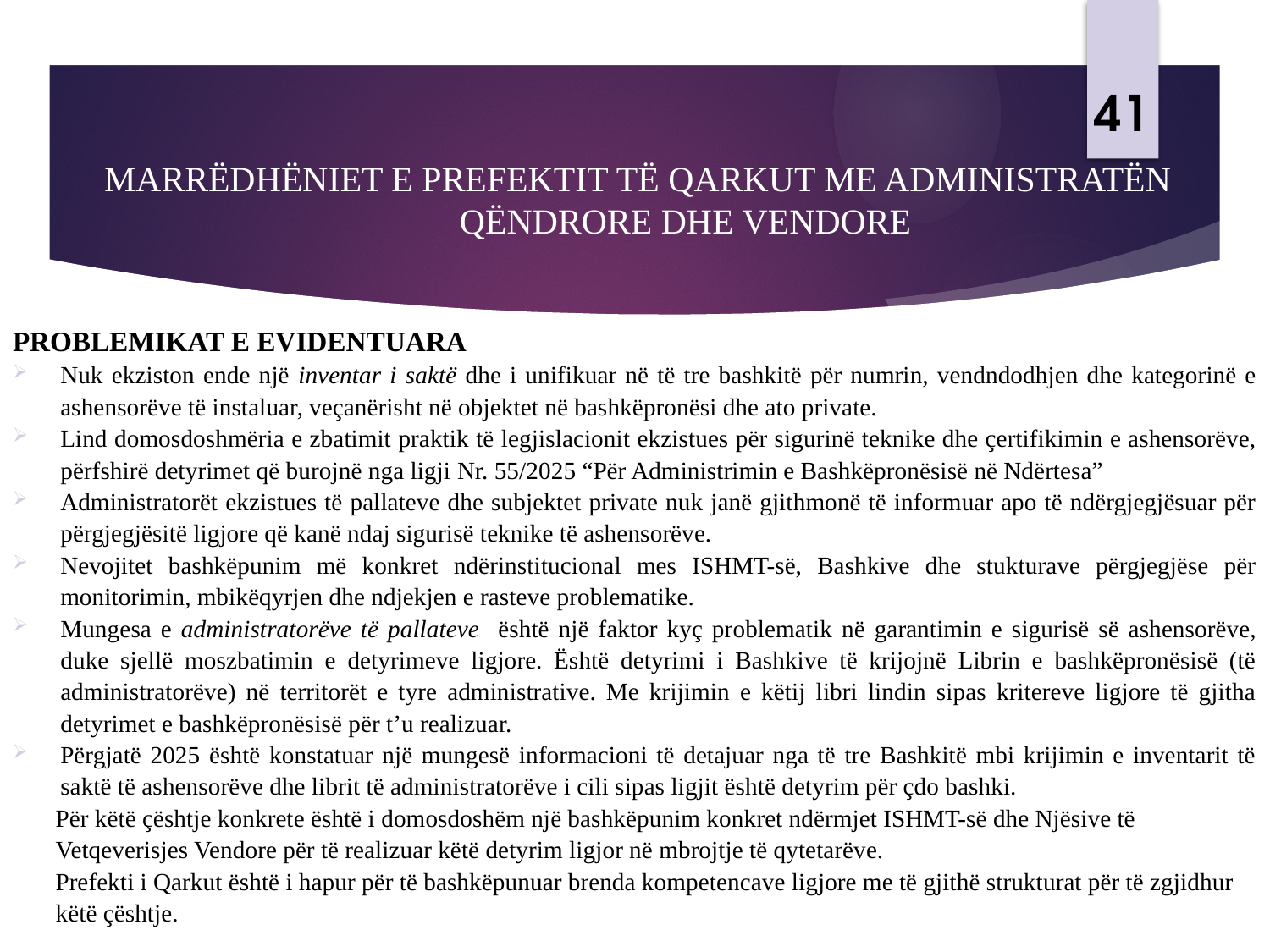

41
# MARRËDHËNIET E PREFEKTIT TË QARKUT ME ADMINISTRATËN QËNDRORE DHE VENDORE
PROBLEMIKAT E EVIDENTUARA
Nuk ekziston ende një inventar i saktë dhe i unifikuar në të tre bashkitë për numrin, vendndodhjen dhe kategorinë e ashensorëve të instaluar, veçanërisht në objektet në bashkëpronësi dhe ato private.
Lind domosdoshmëria e zbatimit praktik të legjislacionit ekzistues për sigurinë teknike dhe çertifikimin e ashensorëve, përfshirë detyrimet që burojnë nga ligji Nr. 55/2025 “Për Administrimin e Bashkëpronësisë në Ndërtesa”
Administratorët ekzistues të pallateve dhe subjektet private nuk janë gjithmonë të informuar apo të ndërgjegjësuar për përgjegjësitë ligjore që kanë ndaj sigurisë teknike të ashensorëve.
Nevojitet bashkëpunim më konkret ndërinstitucional mes ISHMT-së, Bashkive dhe stukturave përgjegjëse për monitorimin, mbikëqyrjen dhe ndjekjen e rasteve problematike.
Mungesa e administratorëve të pallateve  është një faktor kyç problematik në garantimin e sigurisë së ashensorëve, duke sjellë moszbatimin e detyrimeve ligjore. Është detyrimi i Bashkive të krijojnë Librin e bashkëpronësisë (të administratorëve) në territorët e tyre administrative. Me krijimin e këtij libri lindin sipas kritereve ligjore të gjitha detyrimet e bashkëpronësisë për t’u realizuar.
Përgjatë 2025 është konstatuar një mungesë informacioni të detajuar nga të tre Bashkitë mbi krijimin e inventarit të saktë të ashensorëve dhe librit të administratorëve i cili sipas ligjit është detyrim për çdo bashki.
       Për këtë çështje konkrete është i domosdoshëm një bashkëpunim konkret ndërmjet ISHMT-së dhe Njësive të
       Vetqeverisjes Vendore për të realizuar këtë detyrim ligjor në mbrojtje të qytetarëve.
       Prefekti i Qarkut është i hapur për të bashkëpunuar brenda kompetencave ligjore me të gjithë strukturat për të zgjidhur
       këtë çështje.